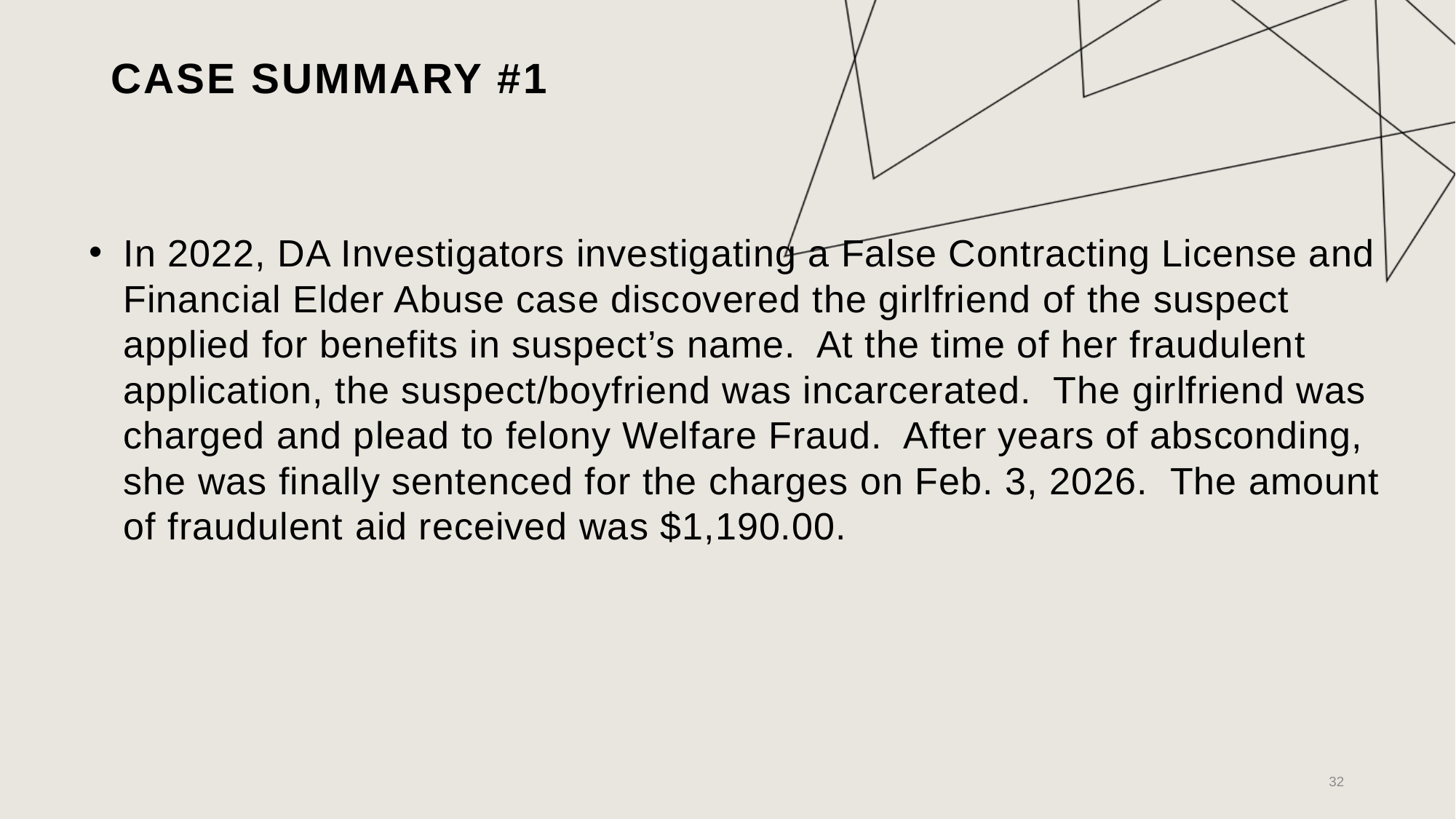

# case summary #1

In 2022, DA Investigators investigating a False Contracting License and Financial Elder Abuse case discovered the girlfriend of the suspect applied for benefits in suspect’s name.  At the time of her fraudulent application, the suspect/boyfriend was incarcerated.  The girlfriend was charged and plead to felony Welfare Fraud.  After years of absconding, she was finally sentenced for the charges on Feb. 3, 2026.  The amount of fraudulent aid received was $1,190.00.

32